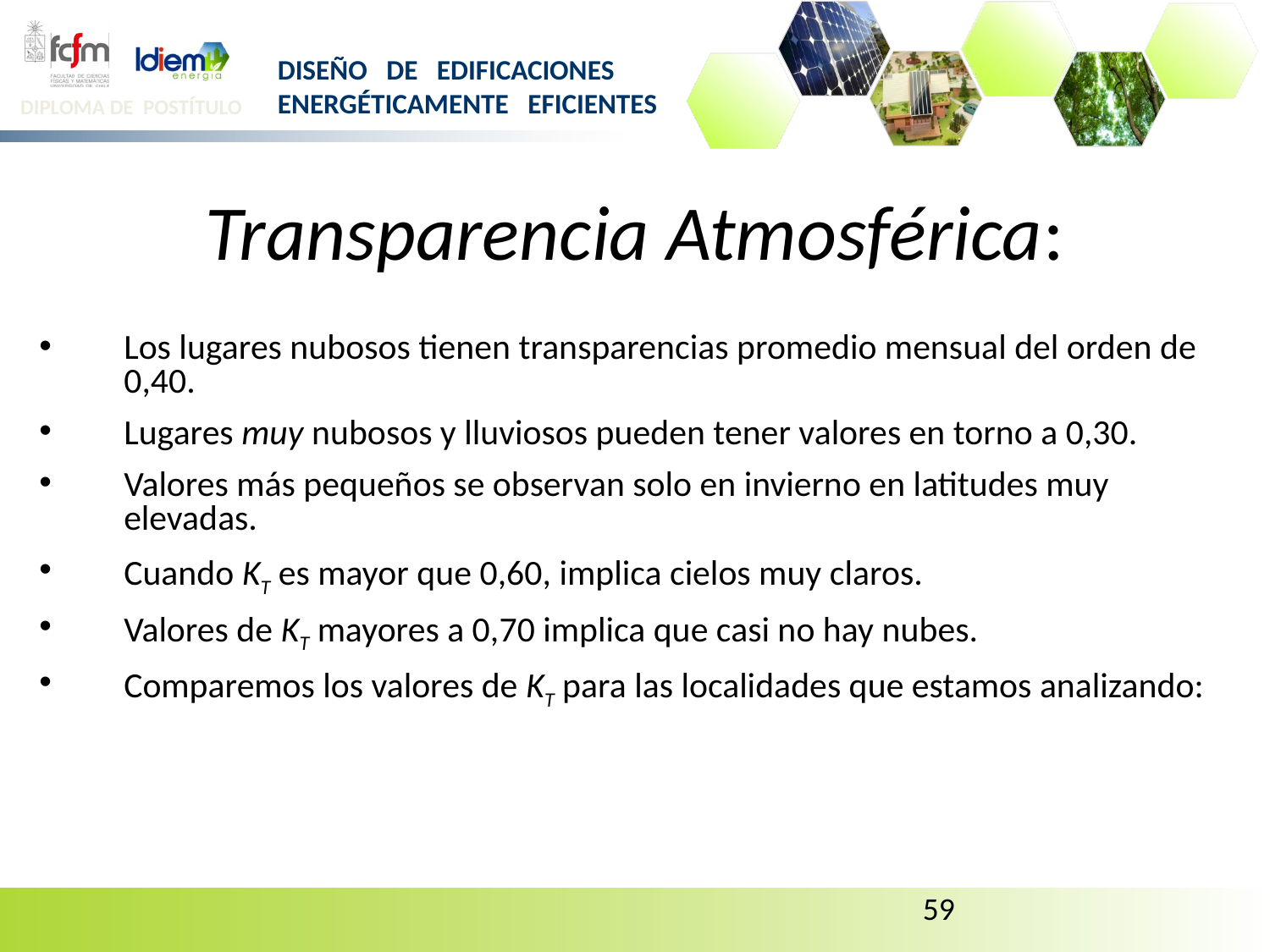

# Transparencia Atmosférica:
Los lugares nubosos tienen transparencias promedio mensual del orden de 0,40.
Lugares muy nubosos y lluviosos pueden tener valores en torno a 0,30.
Valores más pequeños se observan solo en invierno en latitudes muy elevadas.
Cuando KT es mayor que 0,60, implica cielos muy claros.
Valores de KT mayores a 0,70 implica que casi no hay nubes.
Comparemos los valores de KT para las localidades que estamos analizando:
59